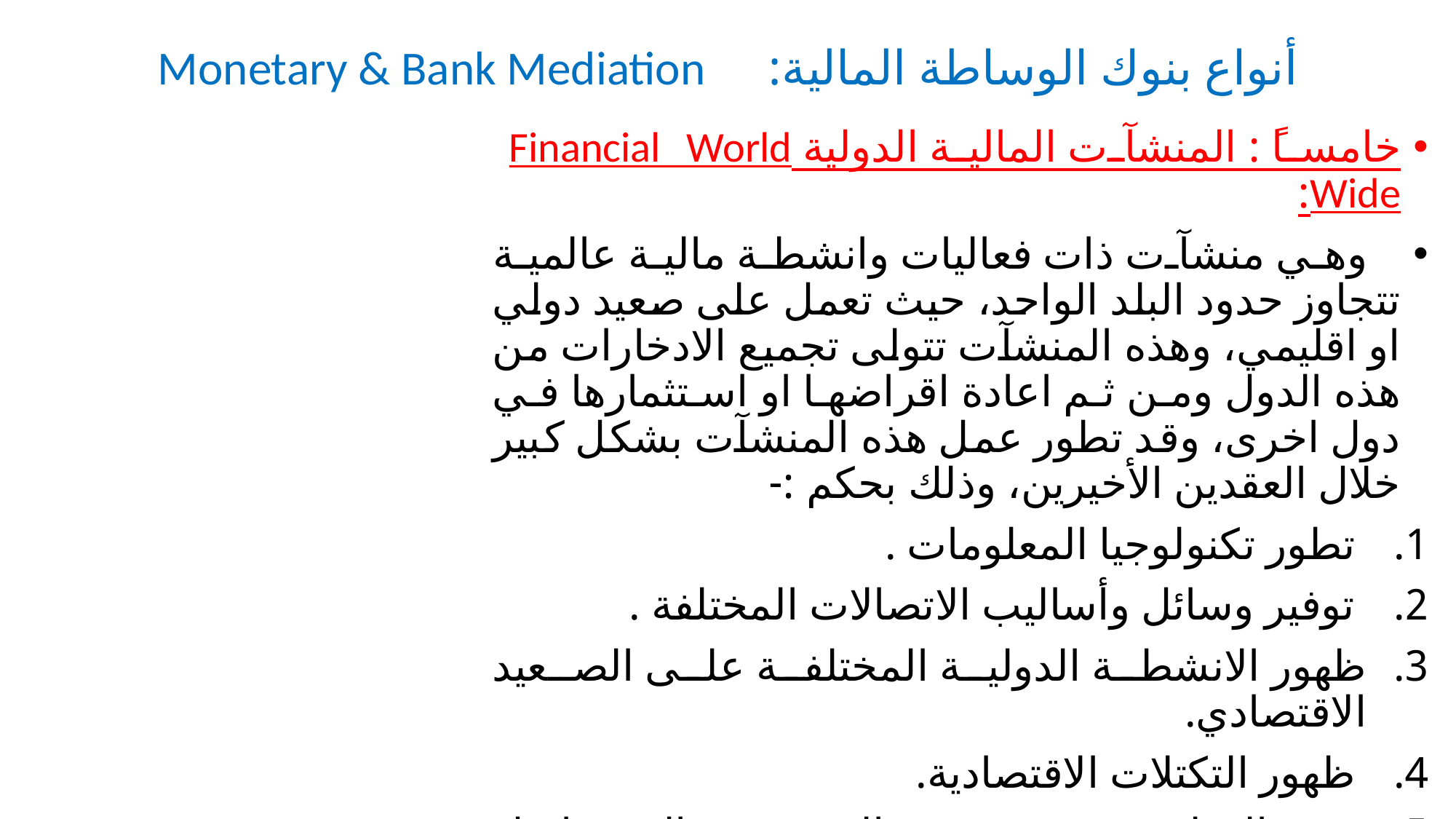

# أنواع بنوك الوساطة المالية:     Monetary & Bank Mediation
خامساً : المنشآت المالية الدولية Financial World Wide:
   وهي منشآت ذات فعاليات وانشطة مالية عالمية تتجاوز حدود البلد الواحد، حيث تعمل على صعيد دولي او اقليمي، وهذه المنشآت تتولى تجميع الادخارات من هذه الدول ومن ثم اعادة اقراضها او استثمارها في دول اخرى، وقد تطور عمل هذه المنشآت بشكل كبير خلال العقدين الأخيرين، وذلك بحكم :-
 تطور تكنولوجيا المعلومات .
 توفير وسائل وأساليب الاتصالات المختلفة .
ظهور الانشطة الدولية المختلفة على الصعيد الاقتصادي.
 ظهور التكتلات الاقتصادية.
وجود العولمة Globalization الذي يشير الى تداخل العلاقات بين المصارف المختلفة عبر العالم.